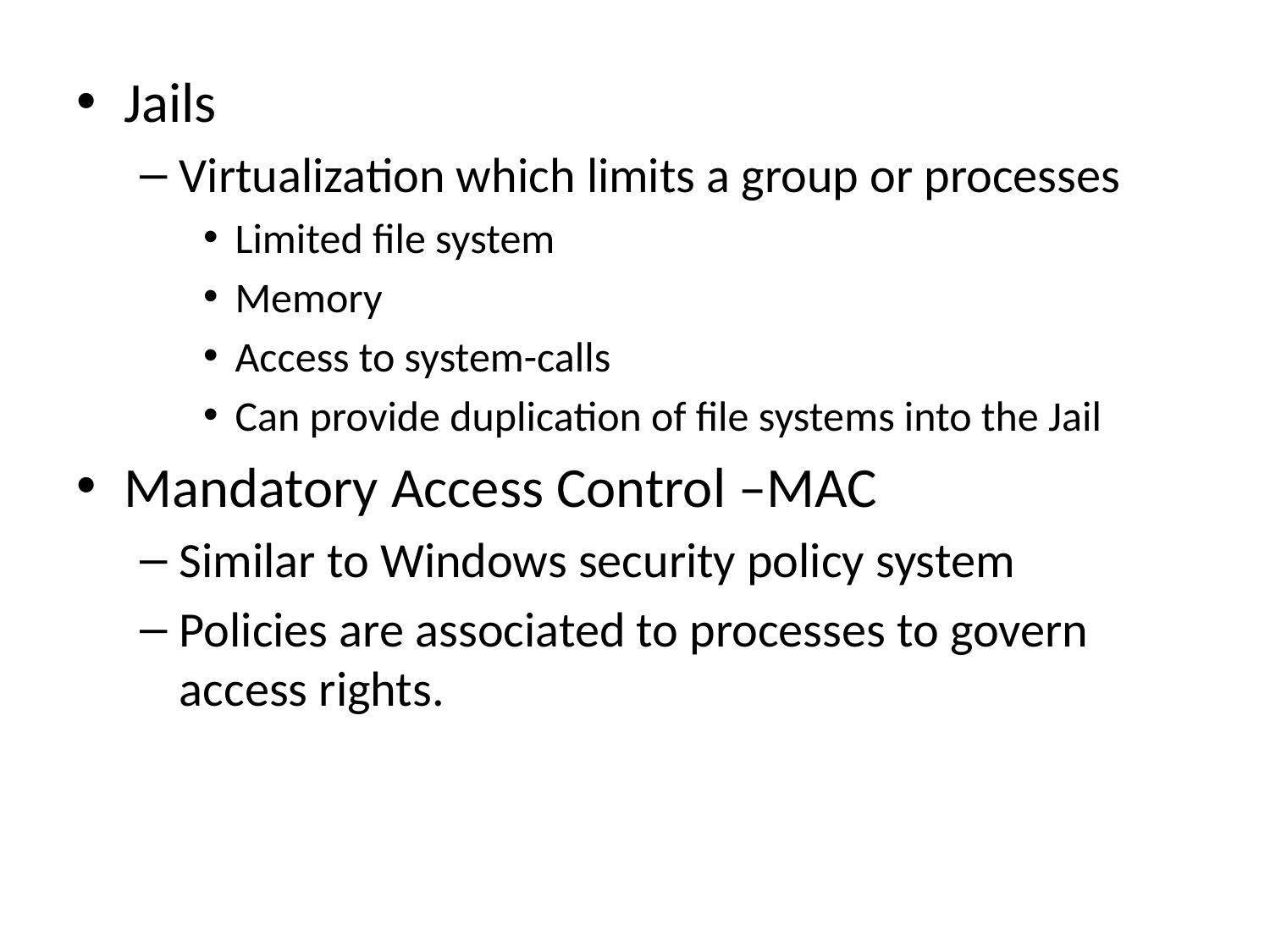

Jails
Virtualization which limits a group or processes
Limited file system
Memory
Access to system-calls
Can provide duplication of file systems into the Jail
Mandatory Access Control –MAC
Similar to Windows security policy system
Policies are associated to processes to govern access rights.